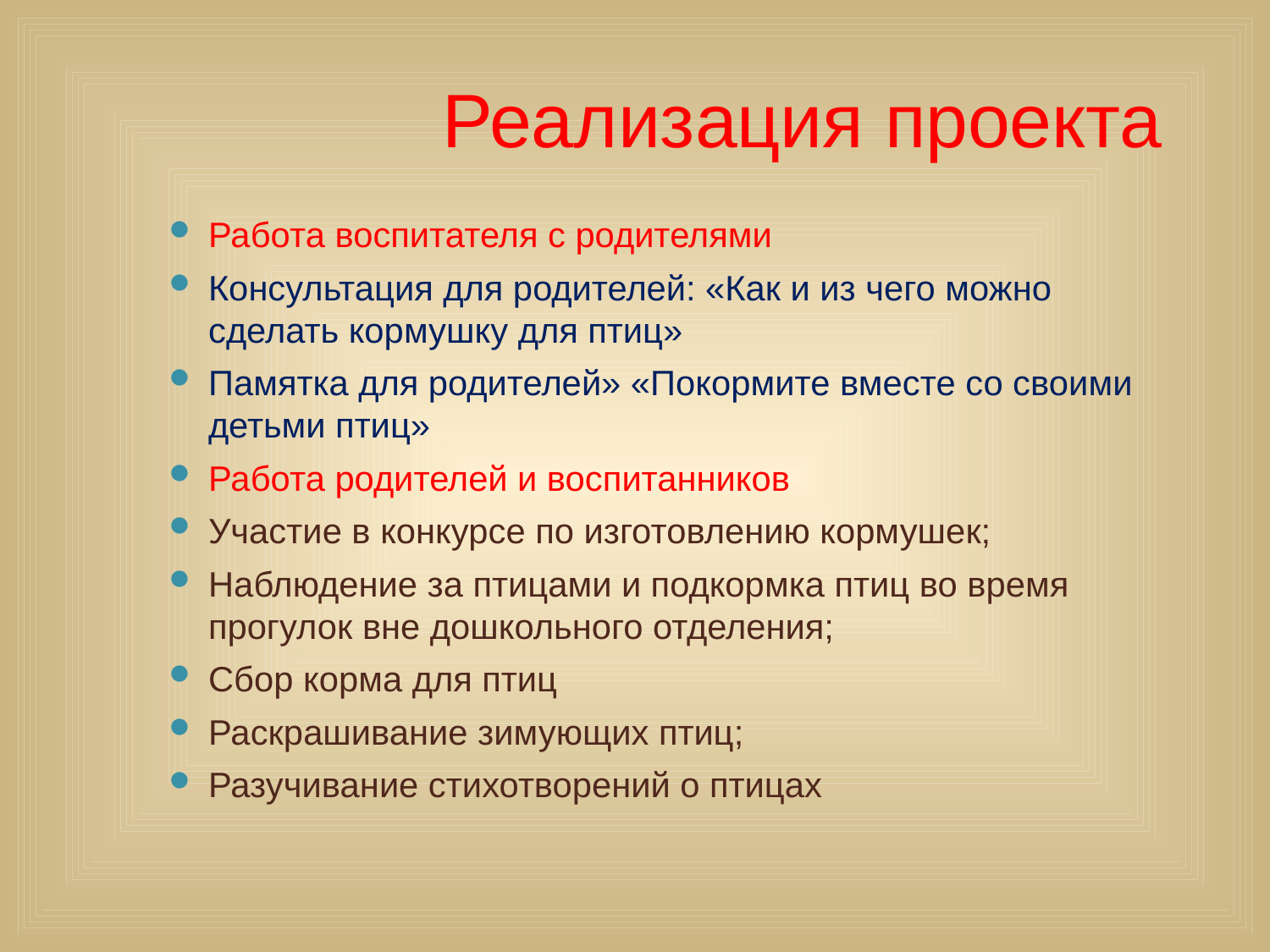

# Реализация проекта
Работа воспитателя с родителями
Консультация для родителей: «Как и из чего можно сделать кормушку для птиц»
Памятка для родителей» «Покормите вместе со своими детьми птиц»
Работа родителей и воспитанников
Участие в конкурсе по изготовлению кормушек;
Наблюдение за птицами и подкормка птиц во время прогулок вне дошкольного отделения;
Сбор корма для птиц
Раскрашивание зимующих птиц;
Разучивание стихотворений о птицах